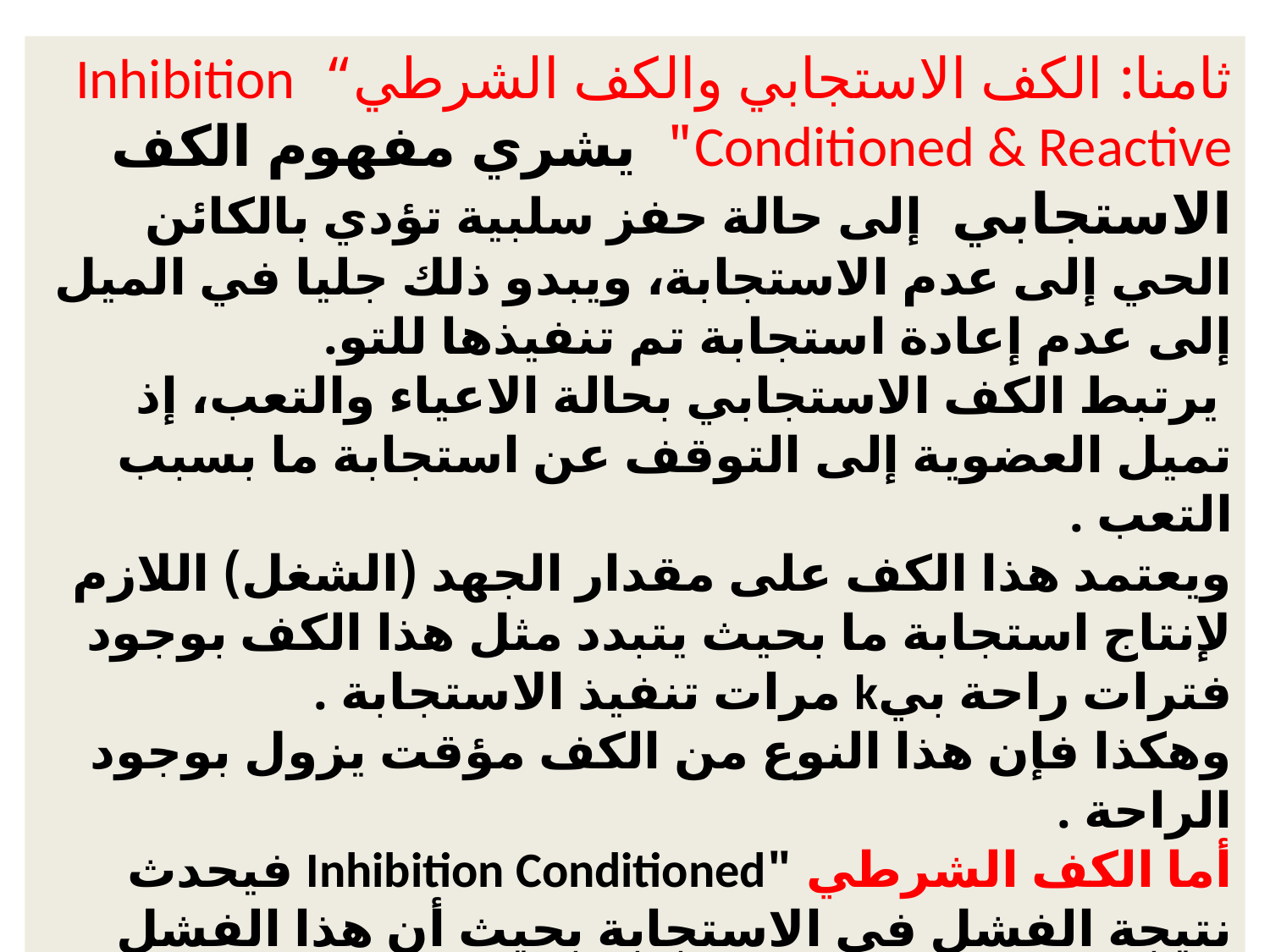

ثامنا: الكف الاستجابي والكف الشرطي“  Inhibition Conditioned & Reactive"  يشري مفهوم الكف الاستجابي  إلى حالة حفز سلبية تؤدي بالكائن الحي إلى عدم الاستجابة، ويبدو ذلك جليا في الميل إلى عدم إعادة استجابة تم تنفيذها للتو.
 يرتبط الكف الاستجابي بحالة الاعياء والتعب، إذ تميل العضوية إلى التوقف عن استجابة ما بسبب التعب .
ويعتمد هذا الكف على مقدار الجهد (الشغل) اللازم لإنتاج استجابة ما بحيث يتبدد مثل هذا الكف بوجود فترات راحة بيk مرات تنفيذ الاستجابة .
وهكذا فإن هذا النوع من الكف مؤقت يزول بوجود الراحة .
أما الكف الشرطي "Inhibition Conditioned فيحدث نتيجة الفشل في الاستجابة بحيث أن هذا الفشل يتعزز ويصبح عادة متعلمة تمتاز بالثبات والديمومة. وعندما يتحد كل من الكف الاستجابة والكف المشروط معا ينتج عنه ما يسمى بجهد الكف المجمع للعادة "Inhibition Inhibitory Aggregate.